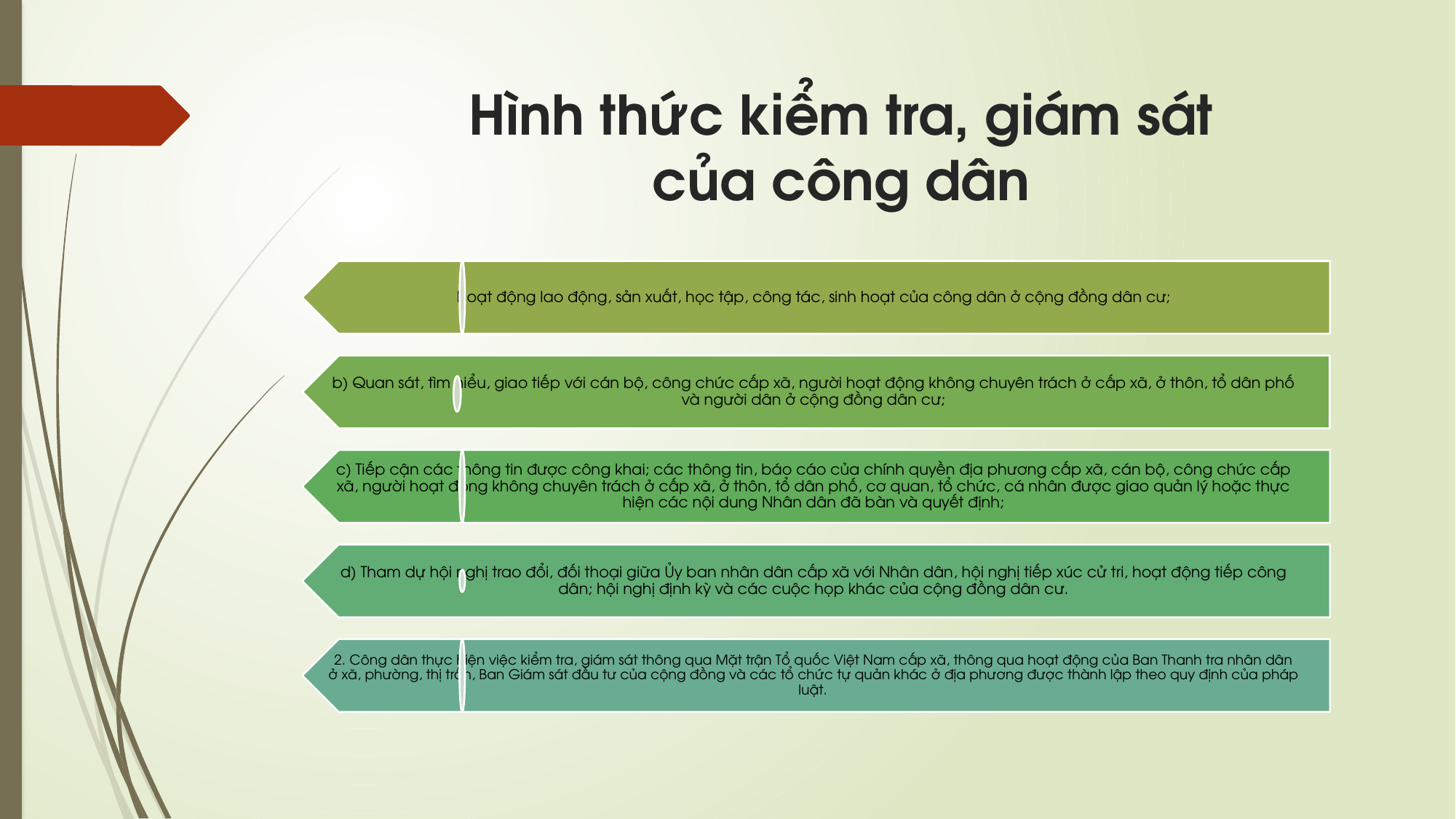

# Hình thức kiểm tra, giám sát của công dân
Hoạt động lao động, sản xuất, học tập, công tác, sinh hoạt của công dân ở cộng đồng dân cư;
b) Quan sát, tìm hiểu, giao tiếp với cán bộ, công chức cấp xã, người hoạt động không chuyên trách ở cấp xã, ở thôn, tổ dân phố và người dân ở cộng đồng dân cư;
c) Tiếp cận các thông tin được công khai; các thông tin, báo cáo của chính quyền địa phương cấp xã, cán bộ, công chức cấp xã, người hoạt động không chuyên trách ở cấp xã, ở thôn, tổ dân phố, cơ quan, tổ chức, cá nhân được giao quản lý hoặc thực hiện các nội dung Nhân dân đã bàn và quyết định;
d) Tham dự hội nghị trao đổi, đối thoại giữa Ủy ban nhân dân cấp xã với Nhân dân, hội nghị tiếp xúc cử tri, hoạt động tiếp công dân; hội nghị định kỳ và các cuộc họp khác của cộng đồng dân cư.
2. Công dân thực hiện việc kiểm tra, giám sát thông qua Mặt trận Tổ quốc Việt Nam cấp xã, thông qua hoạt động của Ban Thanh tra nhân dân ở xã, phường, thị trấn, Ban Giám sát đầu tư của cộng đồng và các tổ chức tự quản khác ở địa phương được thành lập theo quy định của pháp luật.